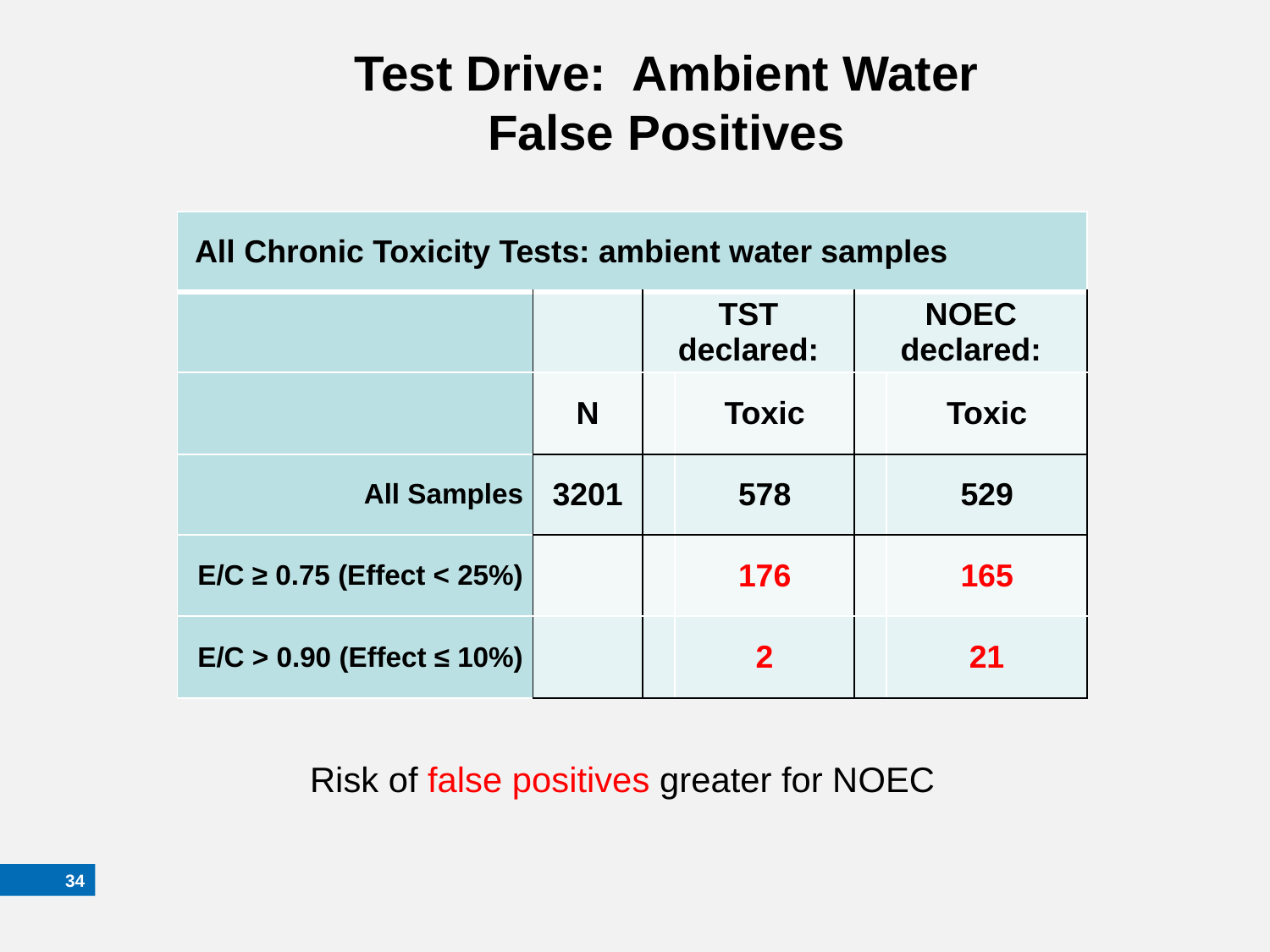

# Test Drive:  Ambient Water False Positives
| All Chronic Toxicity Tests: ambient water samples |  |  |  |  |  |
| --- | --- | --- | --- | --- | --- |
|  |  | TST declared: |  | NOEC declared: |  |
|  | N |  | Toxic |  | Toxic |
| All Samples | 3201 |  | 578 |  | 529 |
| E/C ≥ 0.75 (Effect < 25%) |  |  | 176 |  | 165 |
| E/C > 0.90 (Effect ≤ 10%) |  |  | 2 |  | 21 |
Risk of false positives greater for NOEC
34